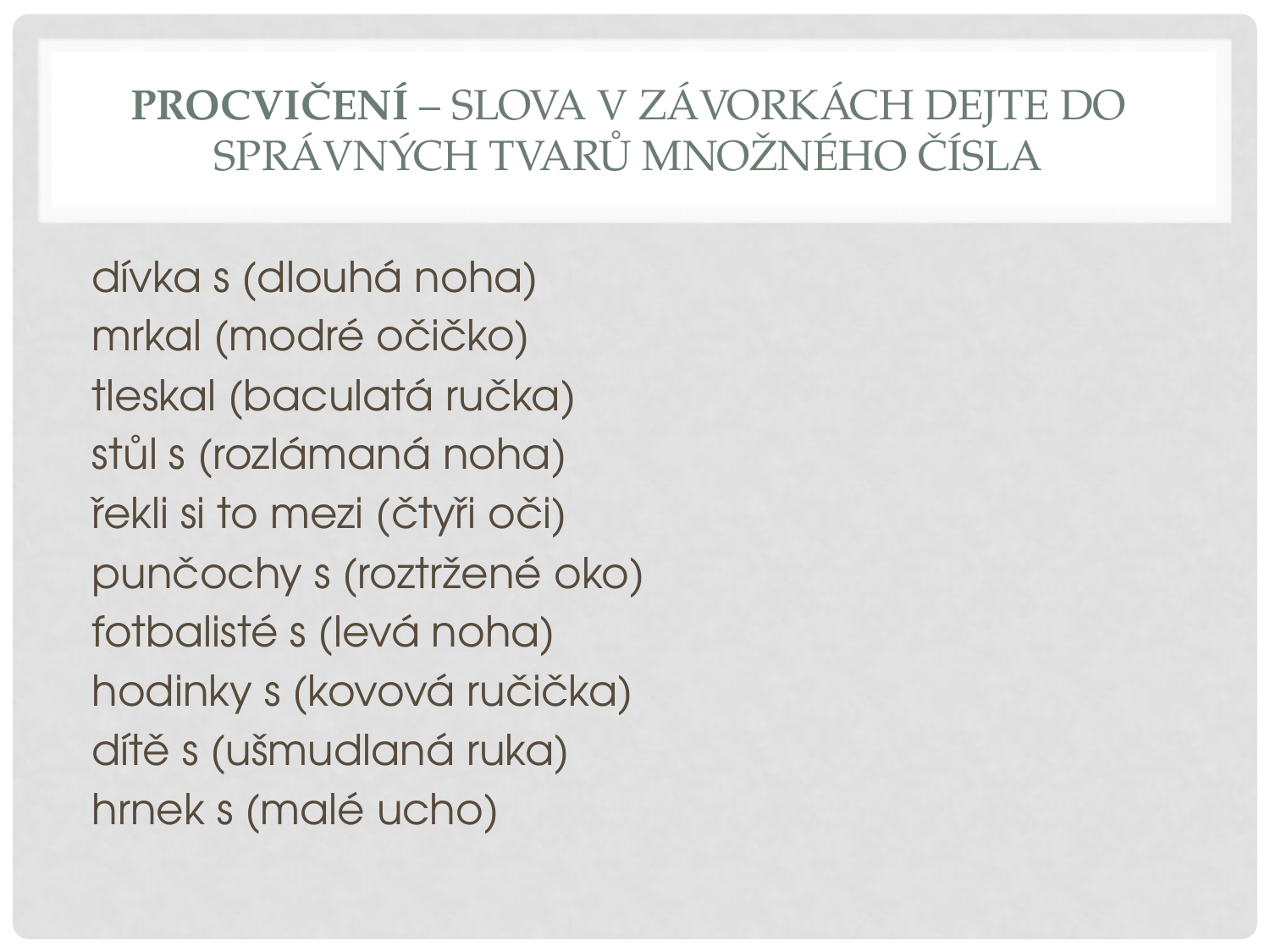

# Procvičení – slova v závorkách dejte do správných tvarů množného čísla
dívka s (dlouhá noha)
mrkal (modré očičko)
tleskal (baculatá ručka)
stůl s (rozlámaná noha)
řekli si to mezi (čtyři oči)
punčochy s (roztržené oko)
fotbalisté s (levá noha)
hodinky s (kovová ručička)
dítě s (ušmudlaná ruka)
hrnek s (malé ucho)